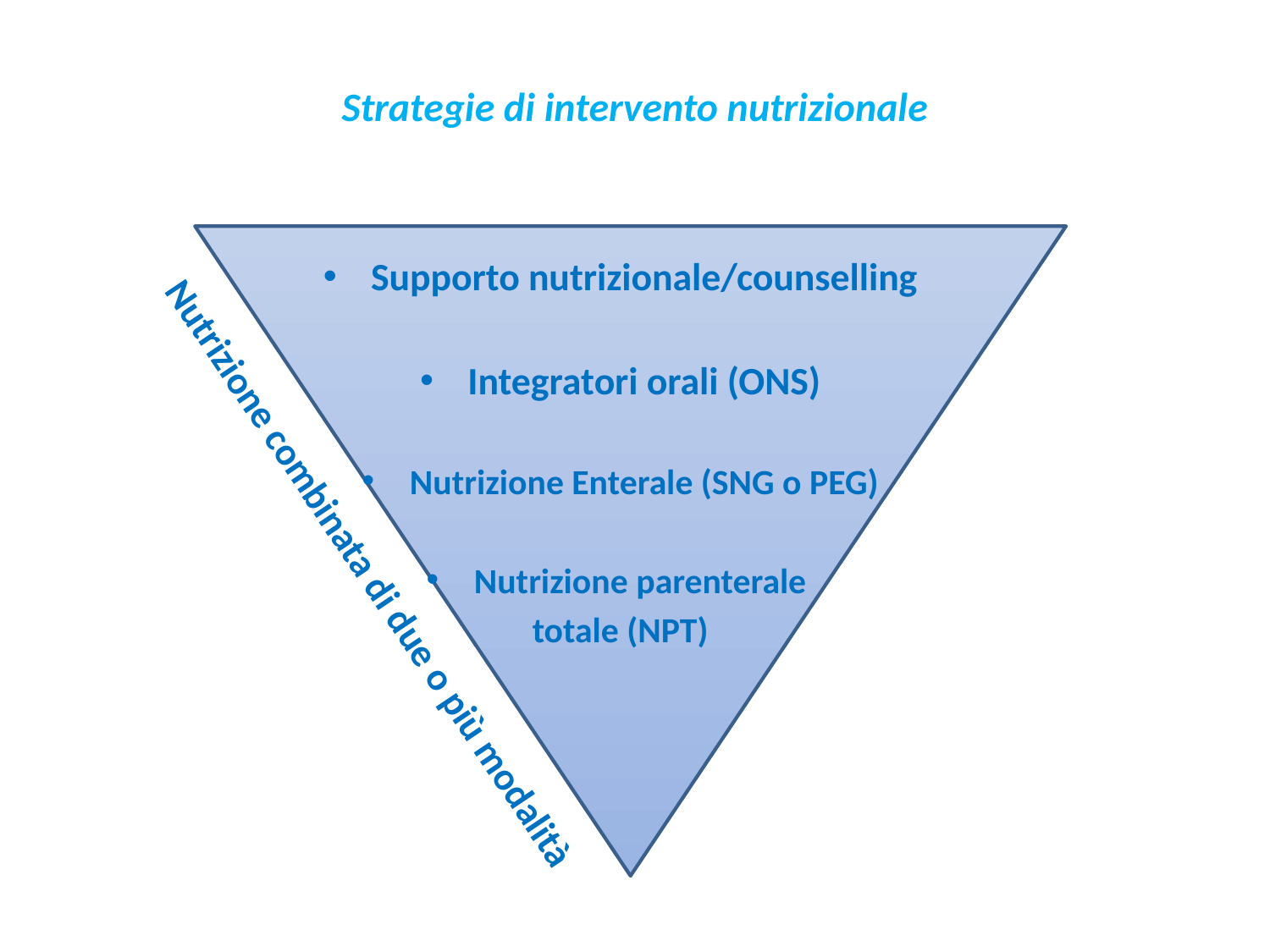

# Strategie di intervento nutrizionale

Supporto nutrizionale/counselling

Integratori orali (ONS)

Nutrizione Enterale (SNG o PEG)

Nutrizione parenterale
totale (NPT)

Nutrizione combinata di due o più modalità